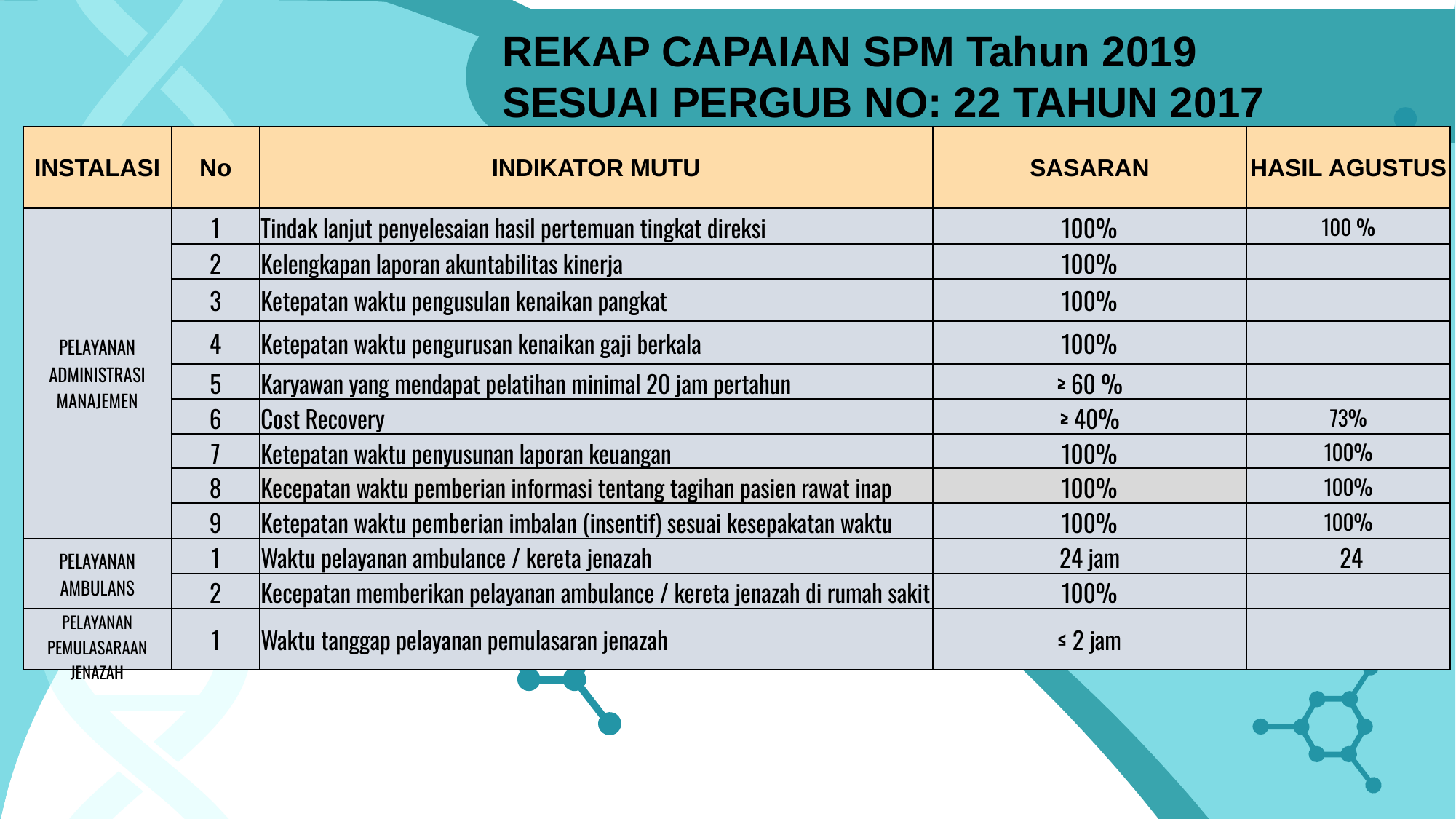

REKAP CAPAIAN SPM Tahun 2019
SESUAI PERGUB NO: 22 TAHUN 2017

| INSTALASI | No | INDIKATOR MUTU | SASARAN | HASIL AGUSTUS |
| --- | --- | --- | --- | --- |
| PELAYANAN ADMINISTRASI MANAJEMEN | 1 | Tindak lanjut penyelesaian hasil pertemuan tingkat direksi | 100% | 100 % |
|  | 2 | Kelengkapan laporan akuntabilitas kinerja | 100% |  |
|  | 3 | Ketepatan waktu pengusulan kenaikan pangkat | 100% |  |
|  | 4 | Ketepatan waktu pengurusan kenaikan gaji berkala | 100% |  |
|  | 5 | Karyawan yang mendapat pelatihan minimal 20 jam pertahun | ≥ 60 % |  |
|  | 6 | Cost Recovery | ≥ 40% | 73% |
|  | 7 | Ketepatan waktu penyusunan laporan keuangan | 100% | 100% |
|  | 8 | Kecepatan waktu pemberian informasi tentang tagihan pasien rawat inap | 100% | 100% |
|  | 9 | Ketepatan waktu pemberian imbalan (insentif) sesuai kesepakatan waktu | 100% | 100% |
| PELAYANAN AMBULANS | 1 | Waktu pelayanan ambulance / kereta jenazah | 24 jam | 24 |
|  | 2 | Kecepatan memberikan pelayanan ambulance / kereta jenazah di rumah sakit | 100% |  |
| PELAYANAN PEMULASARAAN JENAZAH | 1 | Waktu tanggap pelayanan pemulasaran jenazah | ≤ 2 jam |  |